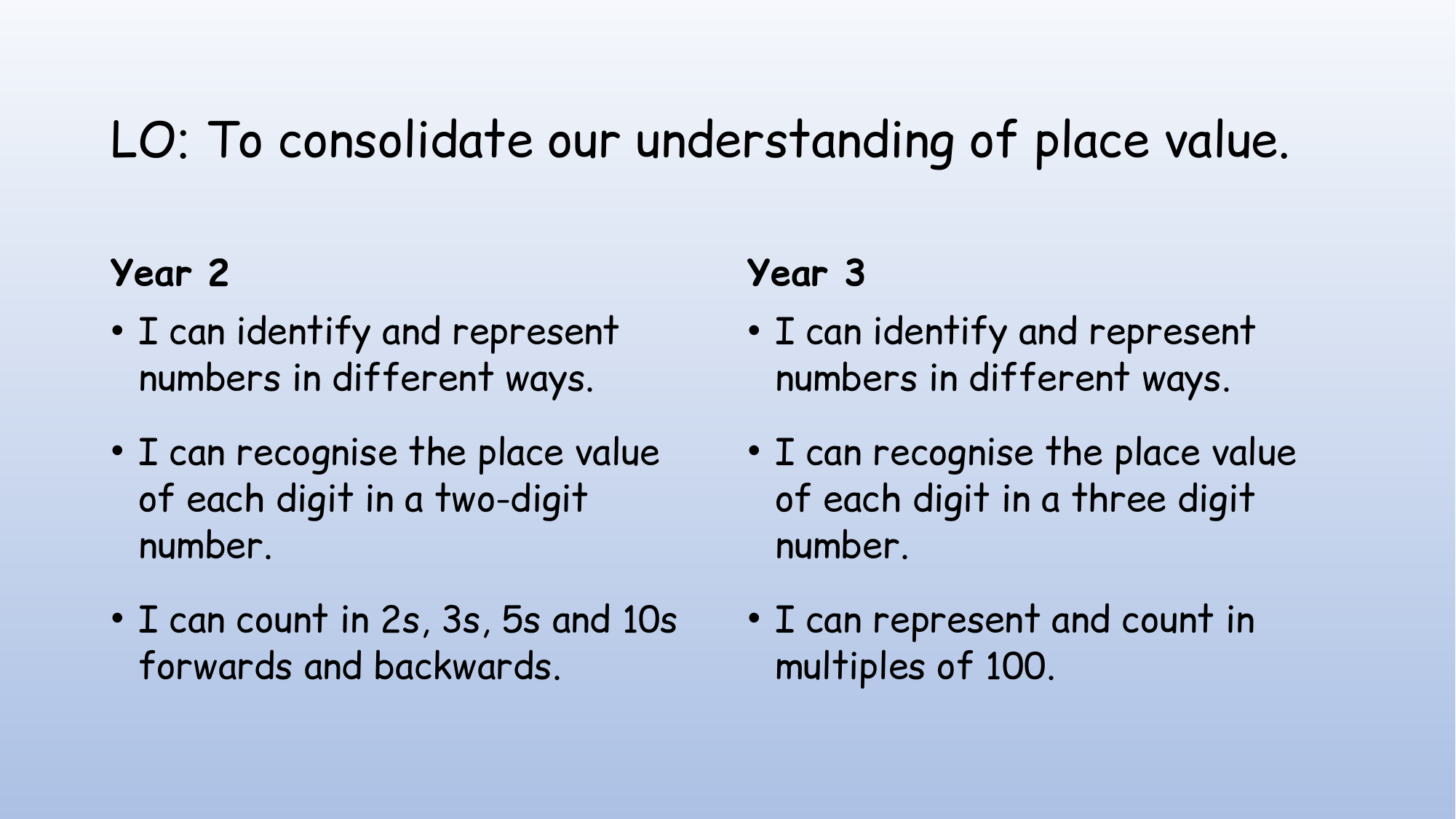

# LO: To consolidate our understanding of place value.
Year 2
Year 3
I can identify and represent numbers in different ways.
I can recognise the place value of each digit in a two-digit number.
I can count in 2s, 3s, 5s and 10s forwards and backwards.

I can identify and represent numbers in different ways.
I can recognise the place value of each digit in a three digit number.
I can represent and count in multiples of 100.